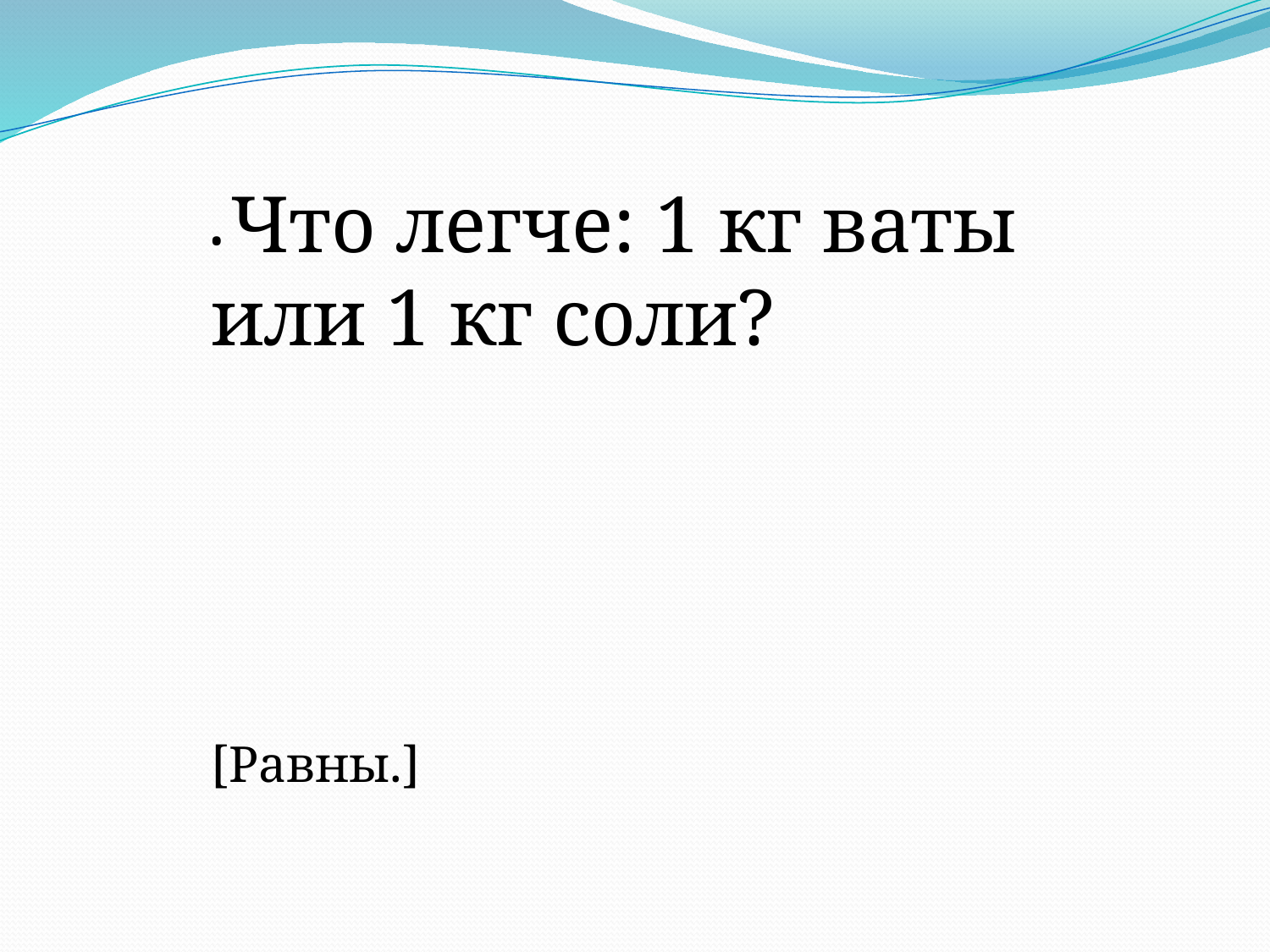

• Что легче: 1 кг ваты или 1 кг соли?

[Равны.]